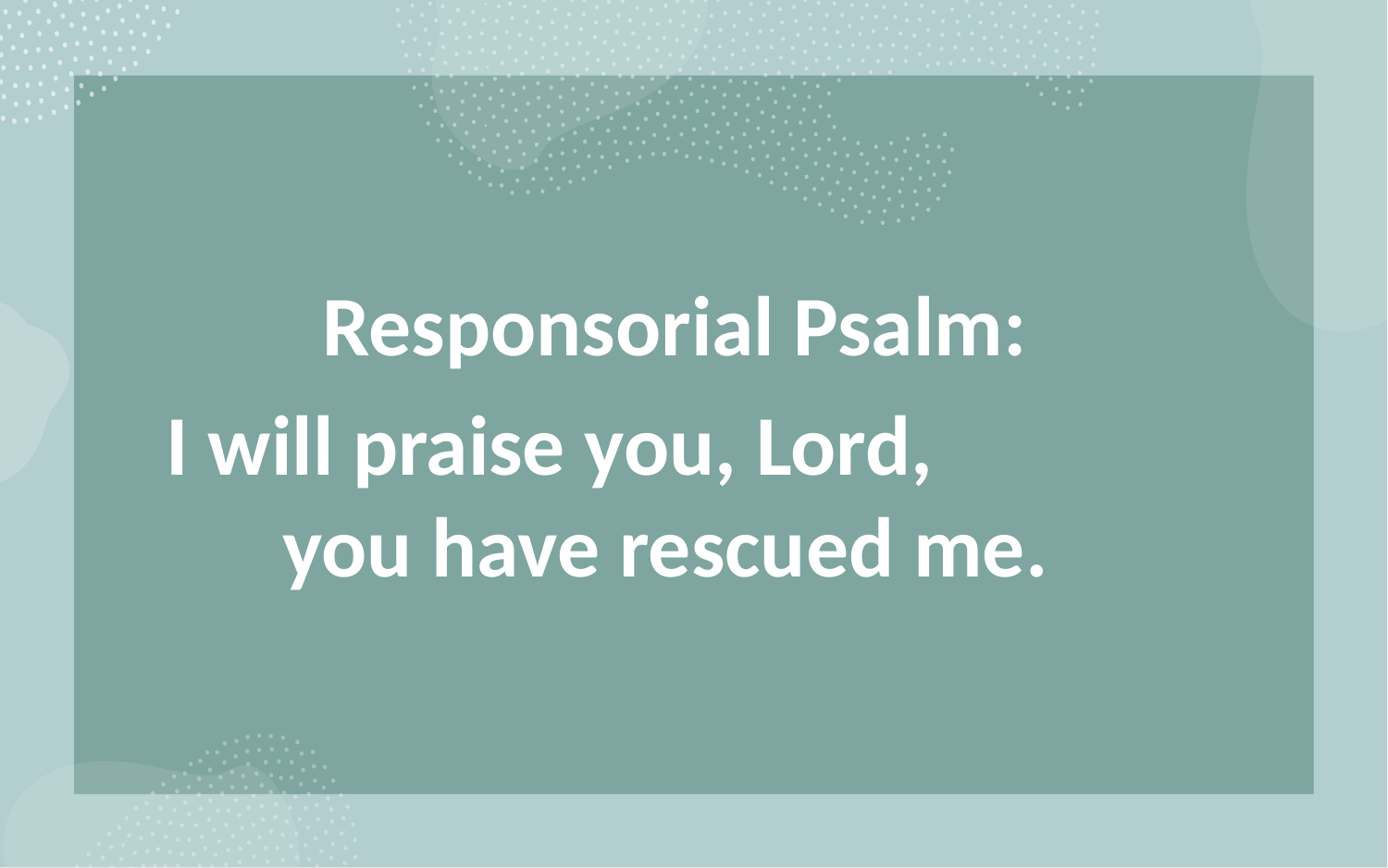

Responsorial Psalm:
I will praise you, Lord,              you have rescued me.